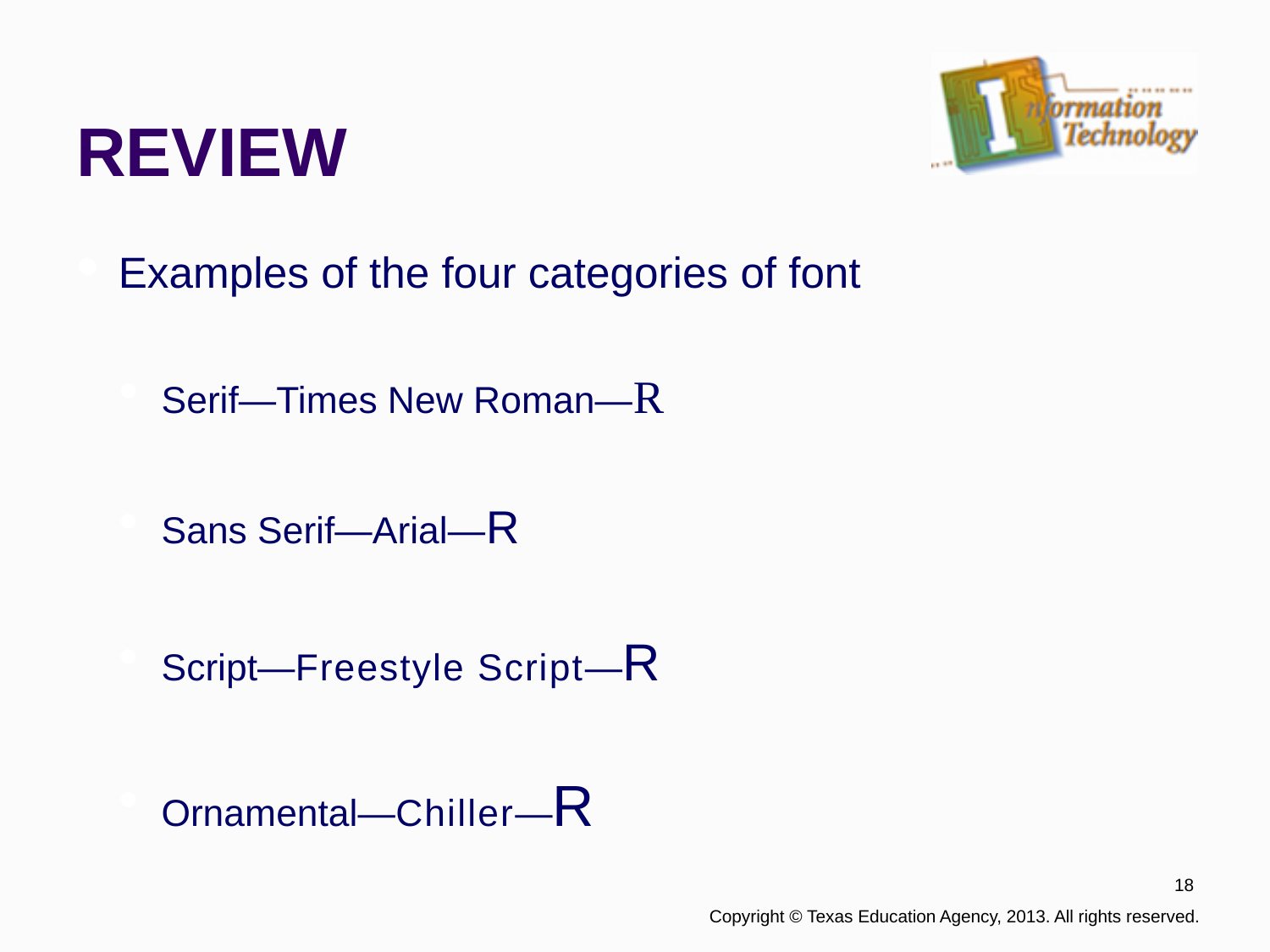

# REVIEW
Examples of the four categories of font

Serif—Times New Roman—R

Sans Serif—Arial—R

Script—Freestyle Script—R

Ornamental—Chiller—R

18

    Copyright © Texas Education Agency, 2013. All rights reserved.